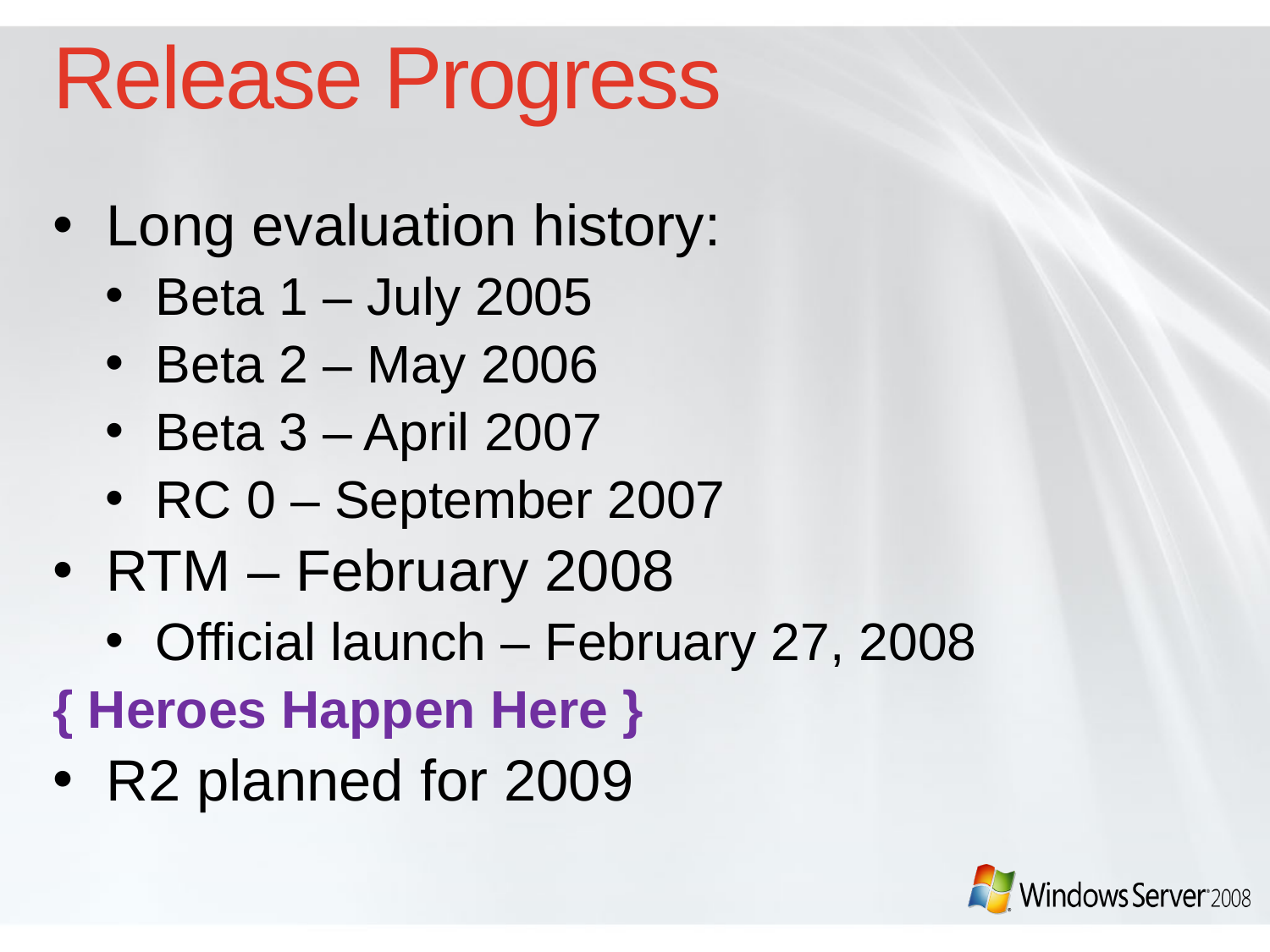

# Release Progress
Long evaluation history:
Beta 1 – July 2005
Beta 2 – May 2006
Beta 3 – April 2007
RC 0 – September 2007
RTM – February 2008
Official launch – February 27, 2008
	{ Heroes Happen Here }
R2 planned for 2009